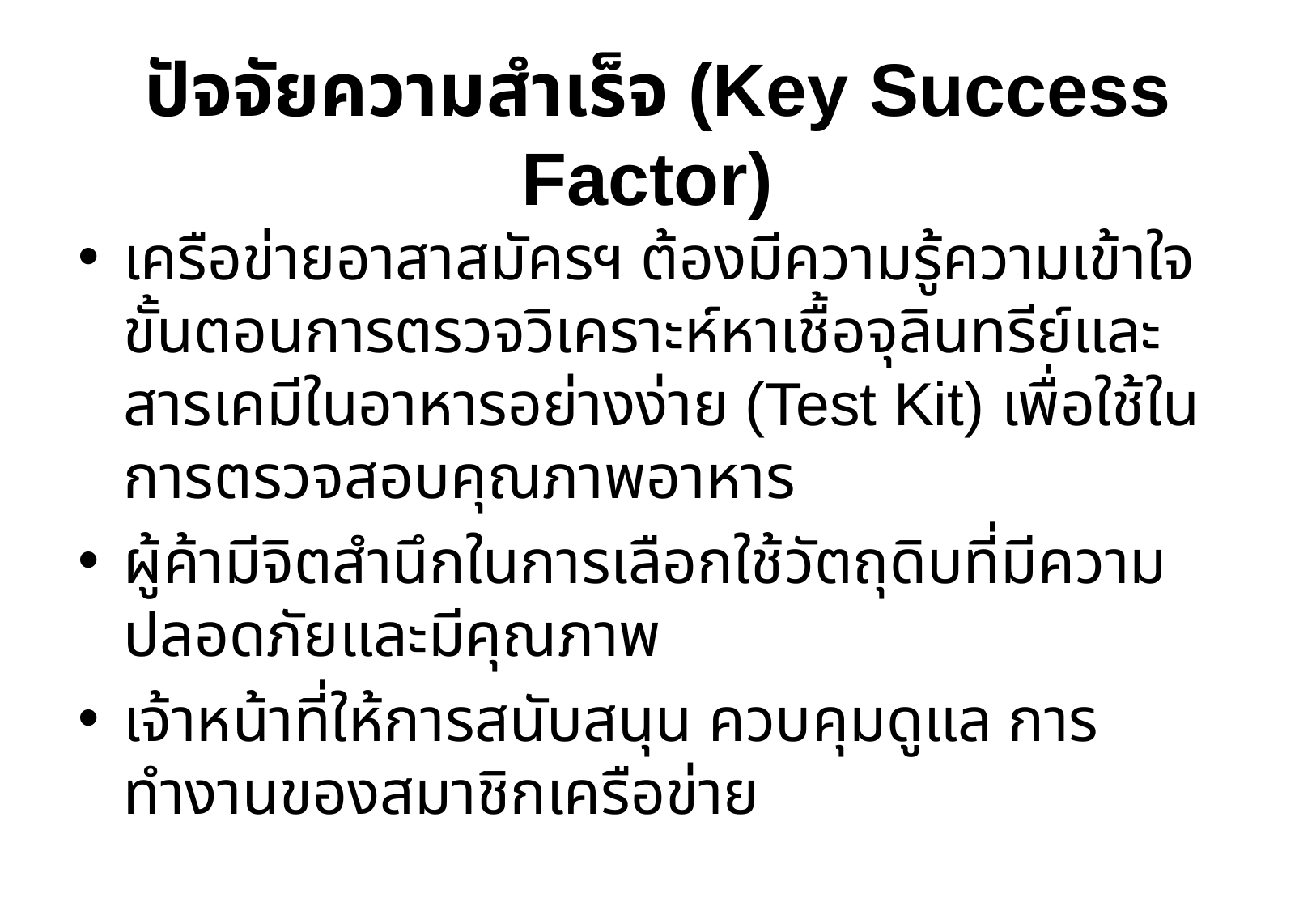

# ปัจจัยความสำเร็จ (Key Success Factor)
เครือข่ายอาสาสมัครฯ ต้องมีความรู้ความเข้าใจขั้นตอนการตรวจวิเคราะห์หาเชื้อจุลินทรีย์และสารเคมีในอาหารอย่างง่าย (Test Kit) เพื่อใช้ในการตรวจสอบคุณภาพอาหาร
ผู้ค้ามีจิตสำนึกในการเลือกใช้วัตถุดิบที่มีความปลอดภัยและมีคุณภาพ
เจ้าหน้าที่ให้การสนับสนุน ควบคุมดูแล การทำงานของสมาชิกเครือข่าย